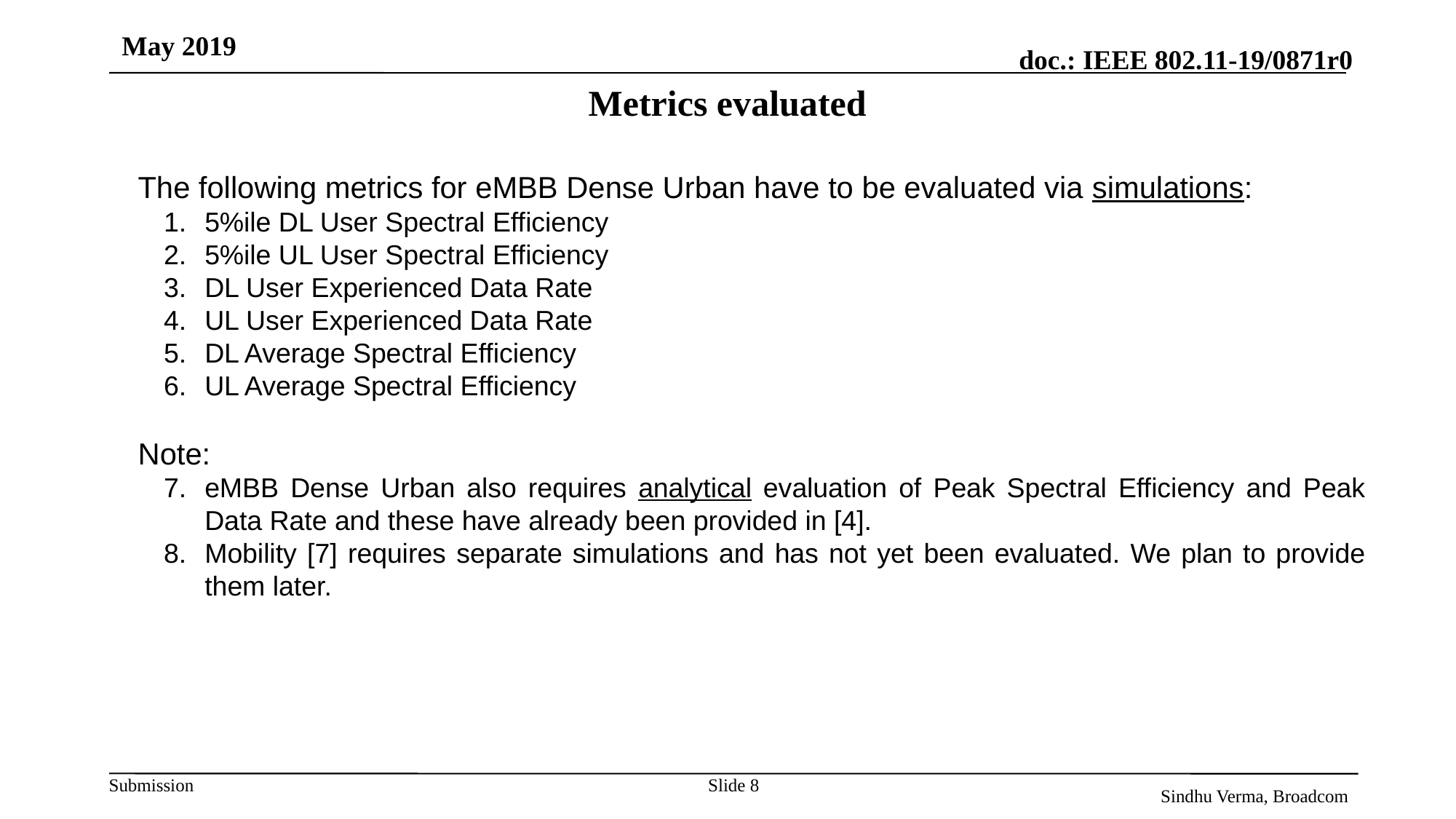

May 2019
# Metrics evaluated

The following metrics for eMBB Dense Urban have to be evaluated via simulations:
5%ile DL User Spectral Efficiency
5%ile UL User Spectral Efficiency
DL User Experienced Data Rate
UL User Experienced Data Rate
DL Average Spectral Efficiency
UL Average Spectral Efficiency

Note:
eMBB Dense Urban also requires analytical evaluation of Peak Spectral Efficiency and Peak Data Rate and these have already been provided in [4].
Mobility [7] requires separate simulations and has not yet been evaluated. We plan to provide them later.

Slide 8
Sindhu Verma, Broadcom